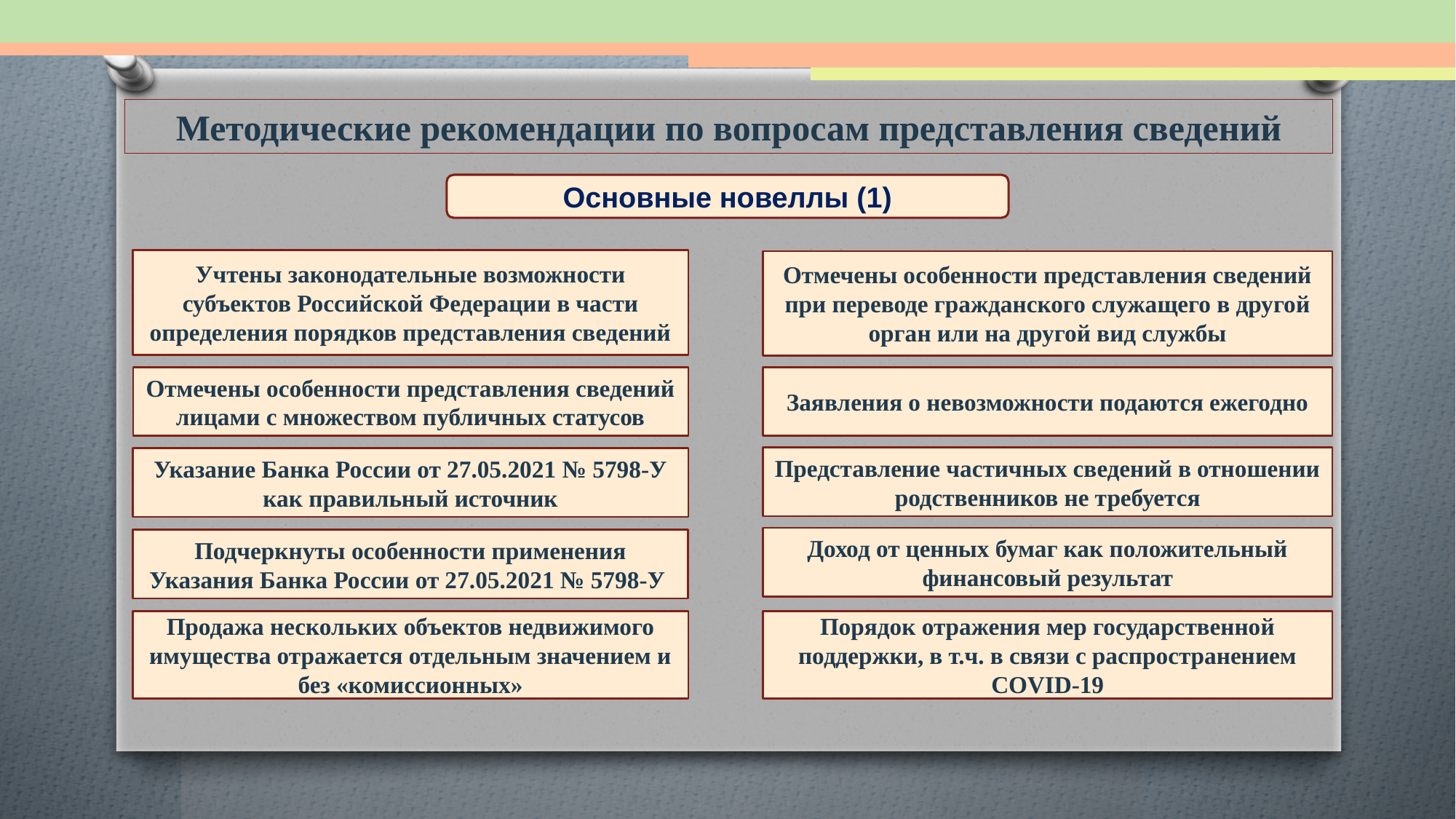

Методические рекомендации по вопросам представления сведений
Основные новеллы (1)
Учтены законодательные возможности субъектов Российской Федерации в части определения порядков представления сведений
Отмечены особенности представления сведений при переводе гражданского служащего в другой орган или на другой вид службы
Отмечены особенности представления сведений лицами с множеством публичных статусов
Заявления о невозможности подаются ежегодно
Представление частичных сведений в отношении родственников не требуется
Указание Банка России от 27.05.2021 № 5798-У как правильный источник
Доход от ценных бумаг как положительный финансовый результат
Подчеркнуты особенности применения Указания Банка России от 27.05.2021 № 5798-У
Продажа нескольких объектов недвижимого имущества отражается отдельным значением и без «комиссионных»
Порядок отражения мер государственной поддержки, в т.ч. в связи с распространением COVID-19